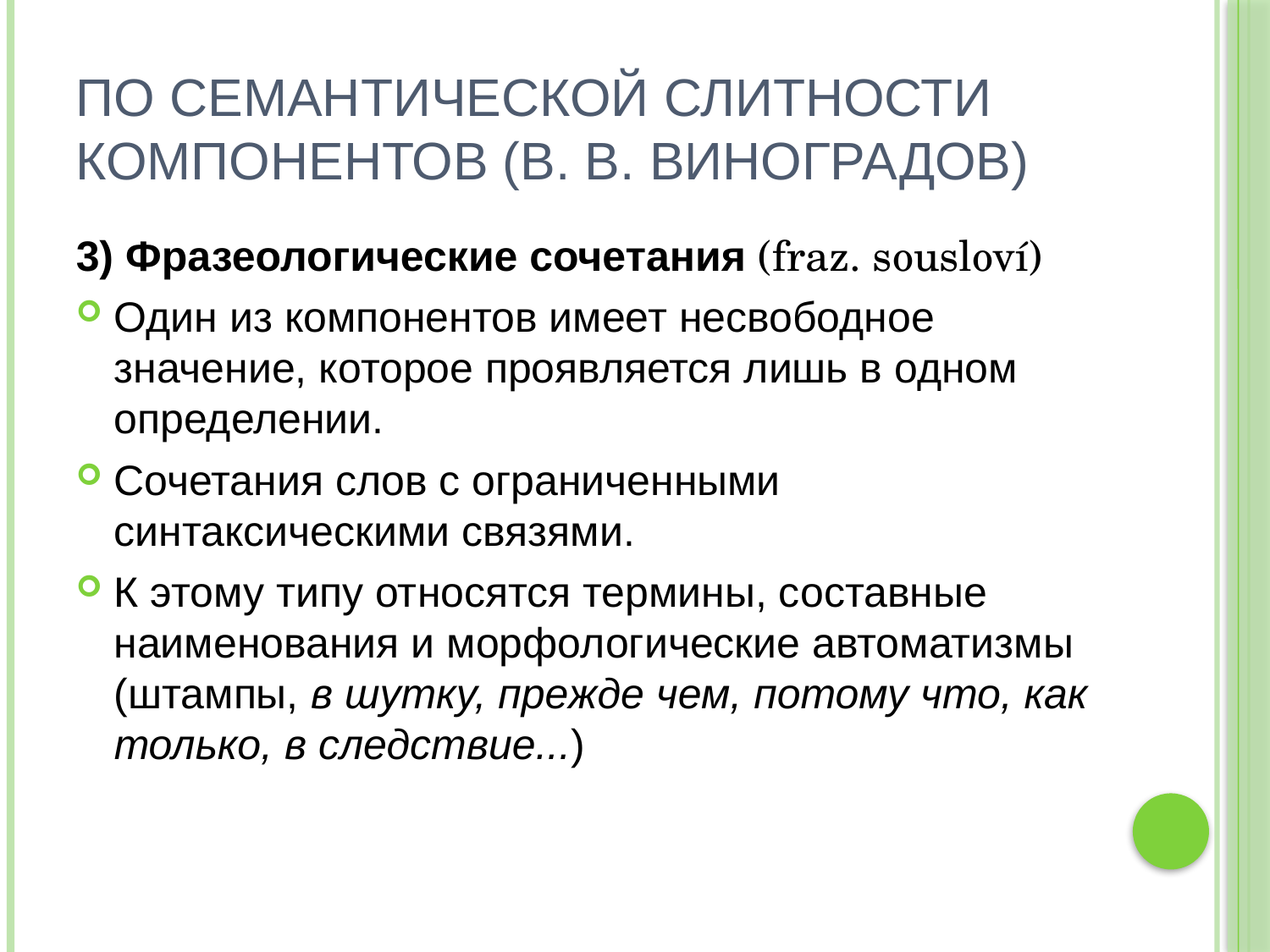

# По семантической слитности компонентов (В. В. Виноградов)
3) Фразеологические сочетания (fraz. sousloví)
Один из компонентов имеет несвободное значение, которое проявляется лишь в одном определении.
Сочетания слов с ограниченными синтаксическими связями.
К этому типу относятся термины, составные наименования и морфологические автоматизмы (штампы, в шутку, прежде чем, потому что, как только, в следствие...)